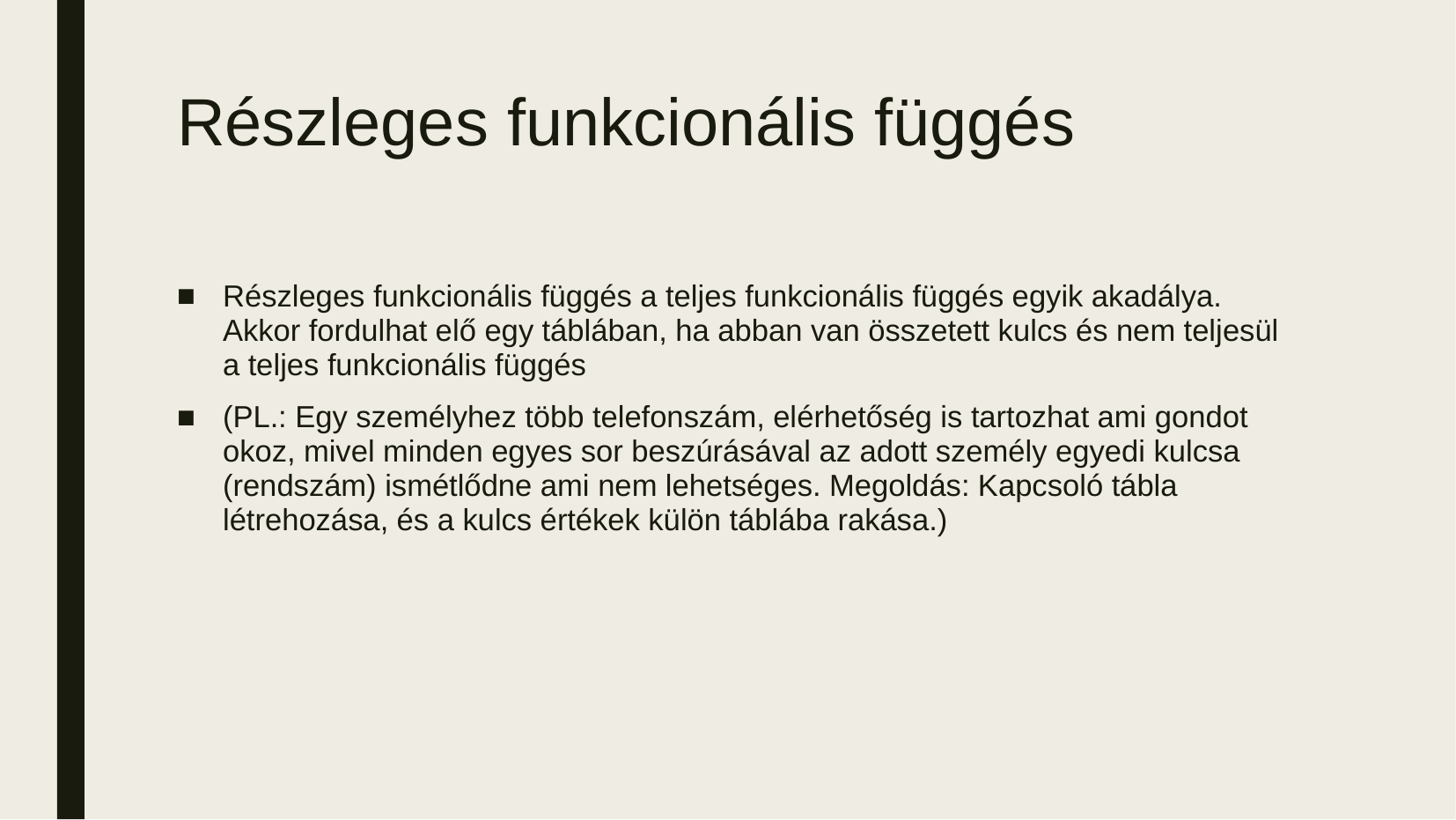

# Részleges funkcionális függés
Részleges funkcionális függés a teljes funkcionális függés egyik akadálya. Akkor fordulhat elő egy táblában, ha abban van összetett kulcs és nem teljesül a teljes funkcionális függés
(PL.: Egy személyhez több telefonszám, elérhetőség is tartozhat ami gondot okoz, mivel minden egyes sor beszúrásával az adott személy egyedi kulcsa (rendszám) ismétlődne ami nem lehetséges. Megoldás: Kapcsoló tábla létrehozása, és a kulcs értékek külön táblába rakása.)